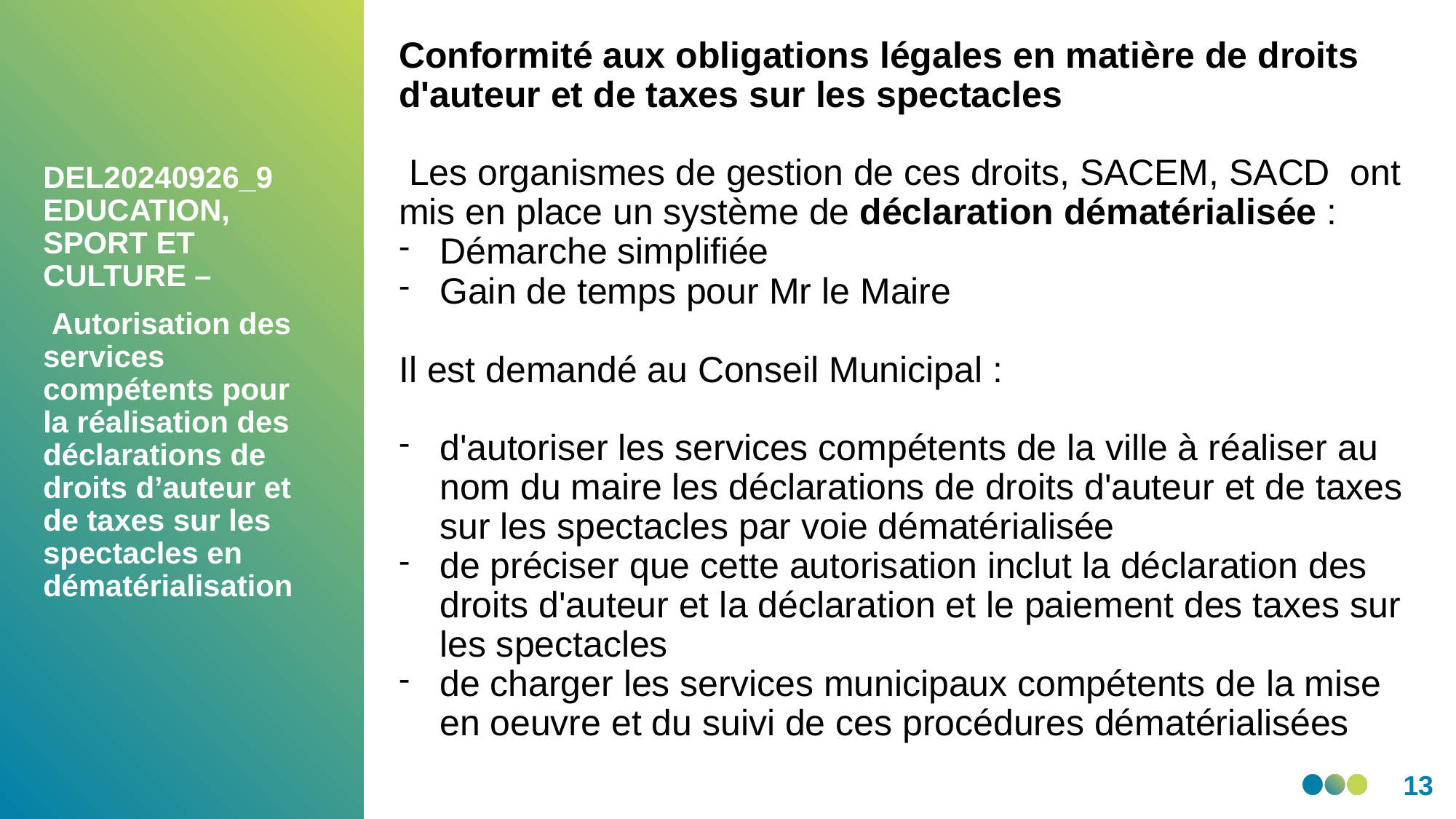

Conformité aux obligations légales en matière de droits d'auteur et de taxes sur les spectacles

 Les organismes de gestion de ces droits, SACEM, SACD  ont mis en place un système de déclaration dématérialisée :
Démarche simplifiée
Gain de temps pour Mr le Maire

Il est demandé au Conseil Municipal :

d'autoriser les services compétents de la ville à réaliser au nom du maire les déclarations de droits d'auteur et de taxes sur les spectacles par voie dématérialisée
de préciser que cette autorisation inclut la déclaration des droits d'auteur et la déclaration et le paiement des taxes sur les spectacles
de charger les services municipaux compétents de la mise en oeuvre et du suivi de ces procédures dématérialisées

DEL20240926_9 EDUCATION, SPORT ET CULTURE –
 Autorisation des services compétents pour la réalisation des déclarations de droits d’auteur et de taxes sur les spectacles en dématérialisation